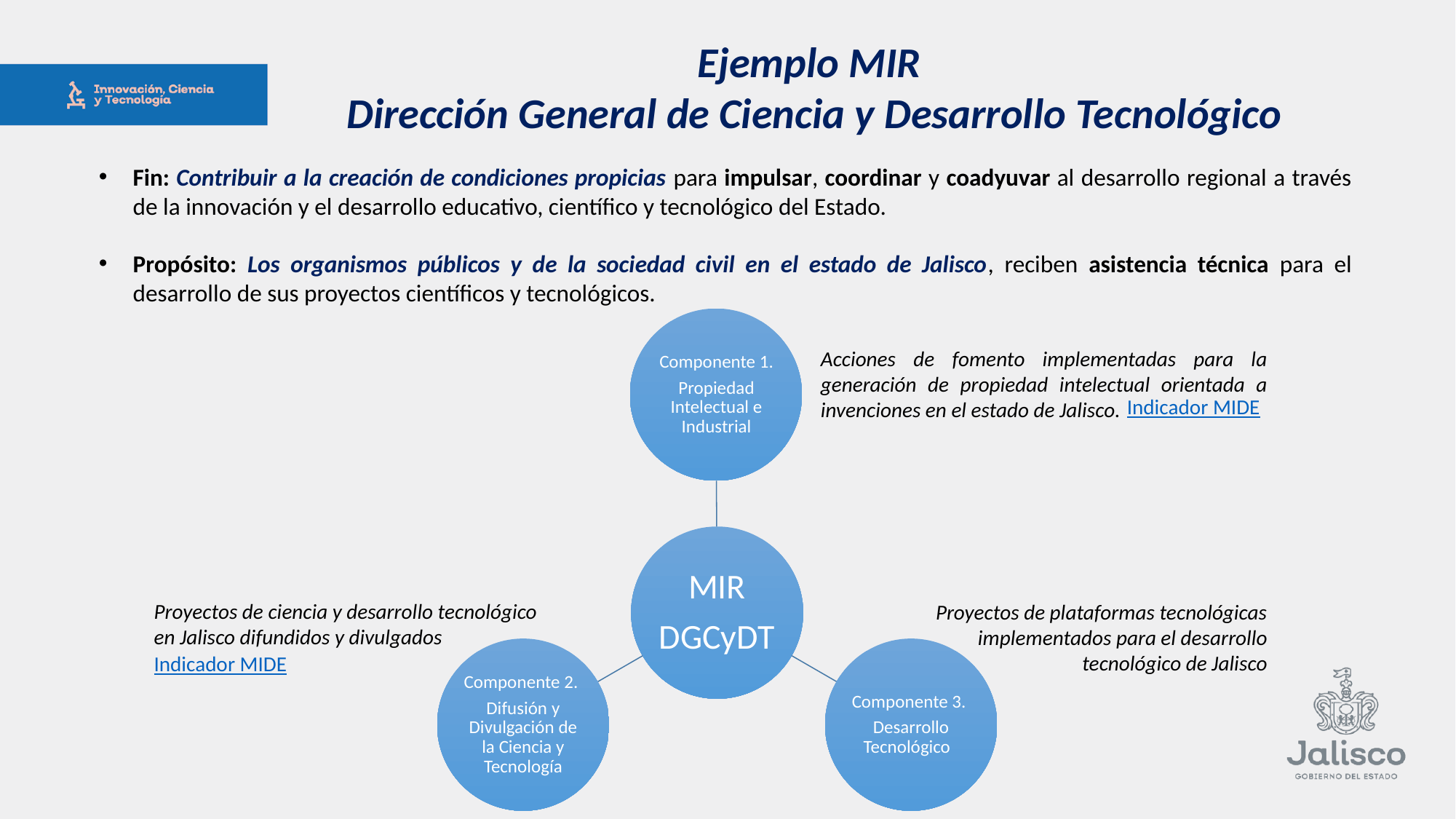

Ejemplo MIR
Dirección General de Ciencia y Desarrollo Tecnológico
Fin: Contribuir a la creación de condiciones propicias para impulsar, coordinar y coadyuvar al desarrollo regional a través de la innovación y el desarrollo educativo, científico y tecnológico del Estado.
Propósito: Los organismos públicos y de la sociedad civil en el estado de Jalisco, reciben asistencia técnica para el desarrollo de sus proyectos científicos y tecnológicos.

Componente 1.
Propiedad Intelectual e Industrial

MIR
DGCyDT

Componente 2.
Difusión y Divulgación de la Ciencia y Tecnología
Componente 3.
Desarrollo Tecnológico

Acciones de fomento implementadas para la generación de propiedad intelectual orientada a invenciones en el estado de Jalisco.
Indicador MIDE
Proyectos de ciencia y desarrollo tecnológico en Jalisco difundidos y divulgados
Proyectos de plataformas tecnológicas implementados para el desarrollo tecnológico de Jalisco
Indicador MIDE